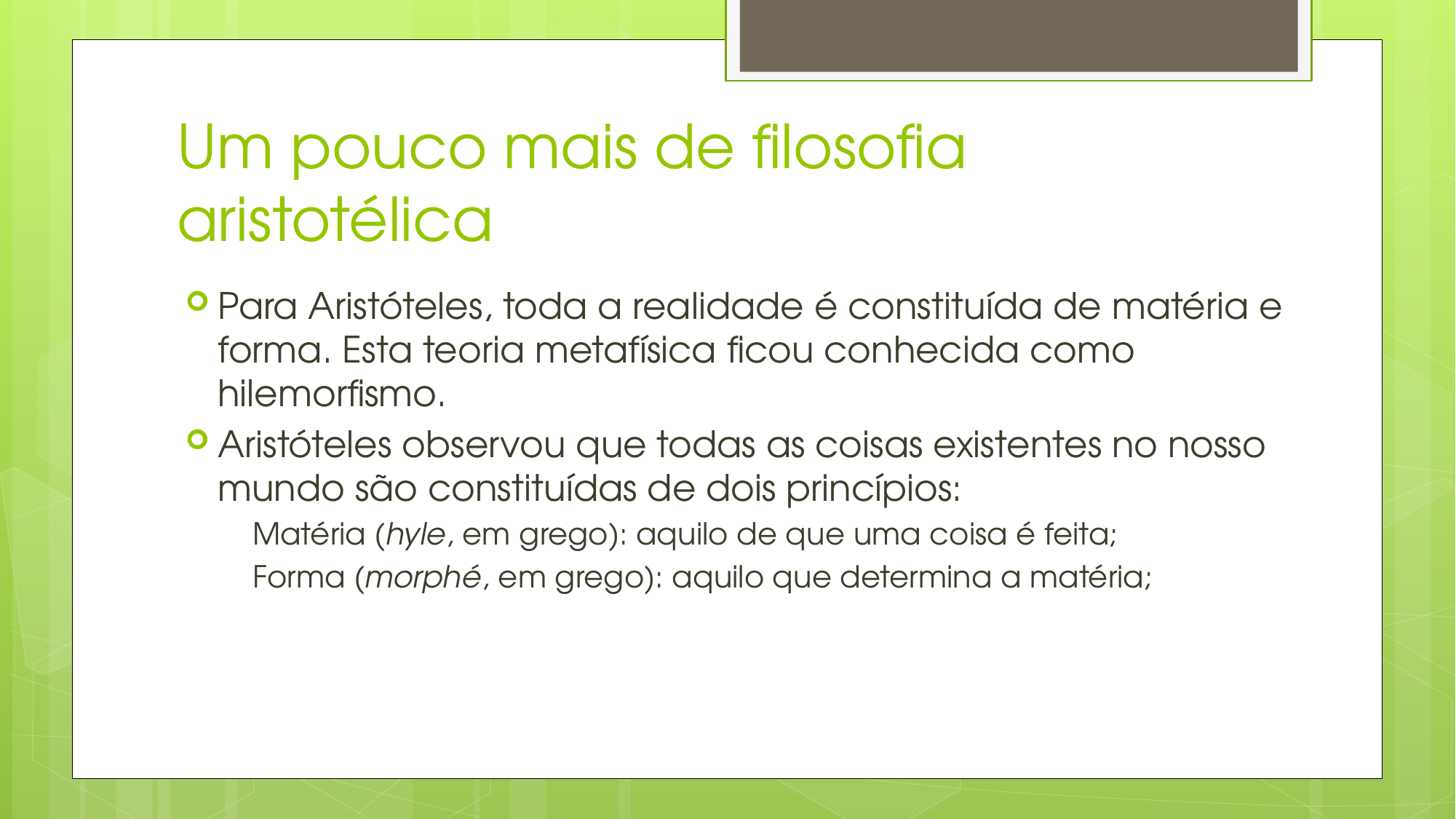

# Um pouco mais de filosofia aristotélica
Para Aristóteles, toda a realidade é constituída de matéria e forma. Esta teoria metafísica ficou conhecida como hilemorfismo.
Aristóteles observou que todas as coisas existentes no nosso mundo são constituídas de dois princípios:
Matéria (hyle, em grego): aquilo de que uma coisa é feita;
Forma (morphé, em grego): aquilo que determina a matéria;